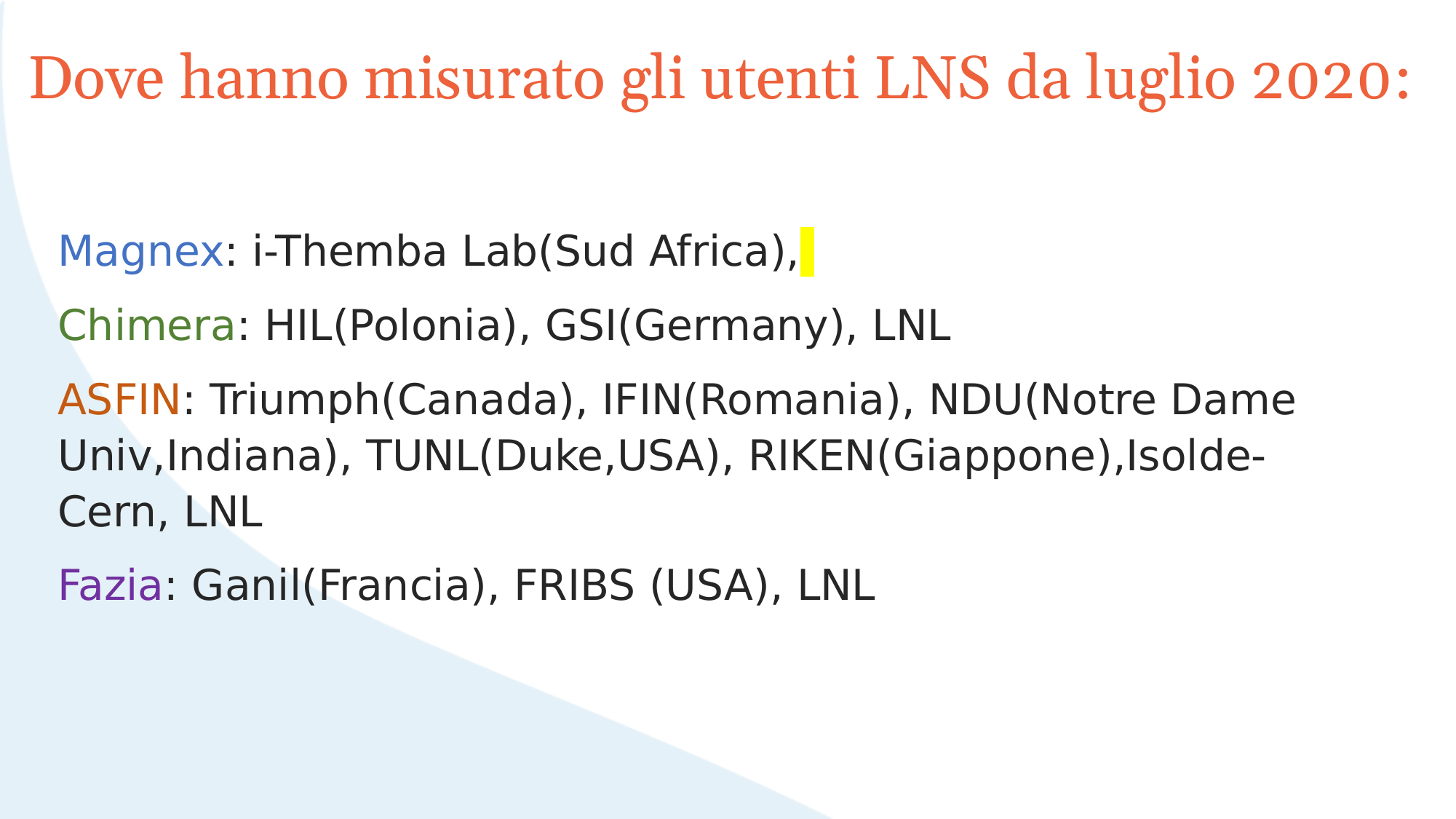

# Dove hanno misurato gli utenti LNS da luglio 2020:

Magnex: i-Themba Lab(Sud Africa),
Chimera: HIL(Polonia), GSI(Germany), LNL
ASFIN: Triumph(Canada), IFIN(Romania), NDU(Notre Dame Univ,Indiana), TUNL(Duke,USA), RIKEN(Giappone),Isolde-Cern, LNL
Fazia: Ganil(Francia), FRIBS (USA), LNL